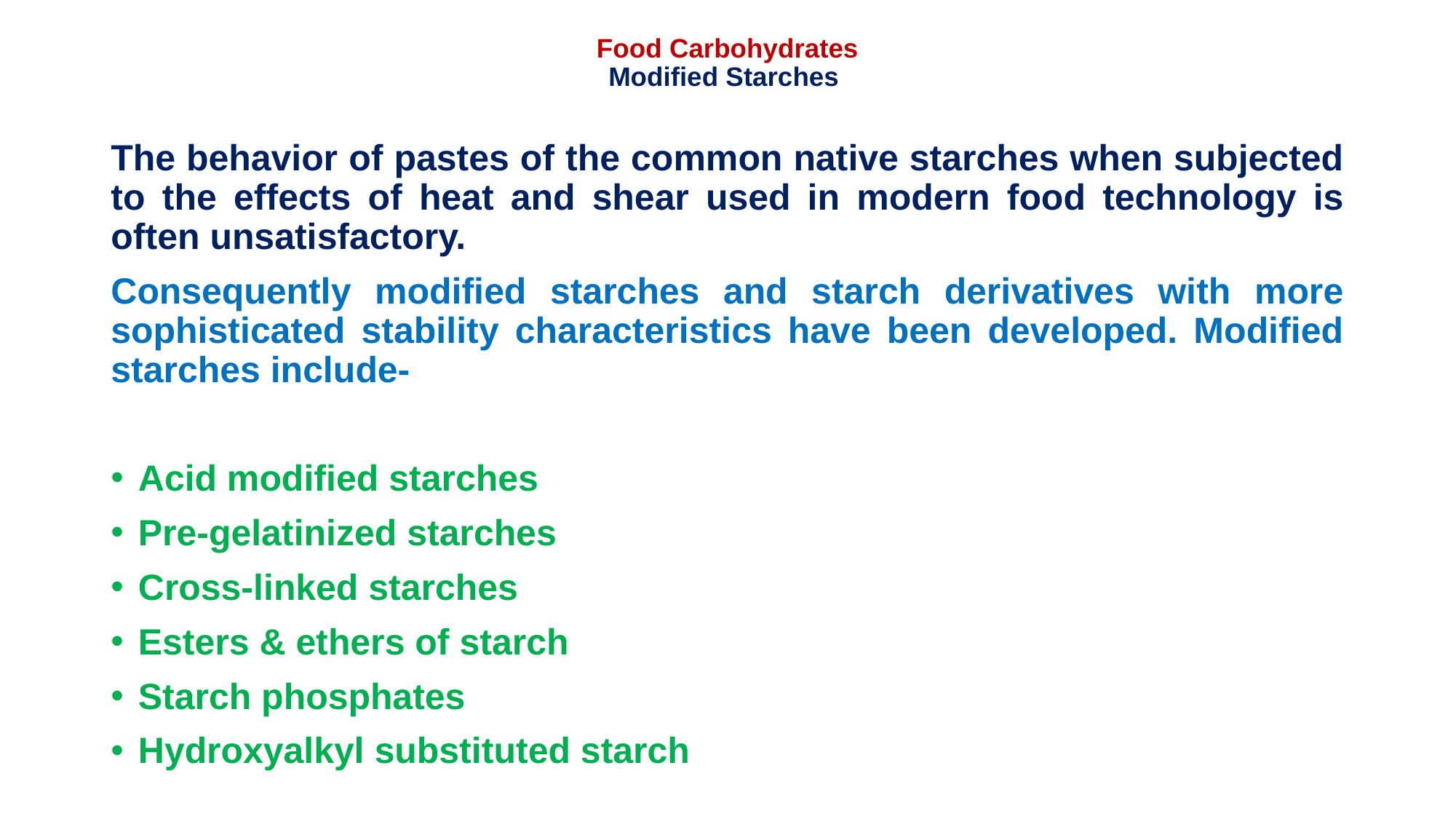

# Food Carbohydrates Modified Starches
The behavior of pastes of the common native starches when subjected to the effects of heat and shear used in modern food technology is often unsatisfactory.
Consequently modified starches and starch derivatives with more sophisticated stability characteristics have been developed. Modified starches include-

Acid modified starches
Pre-gelatinized starches
Cross-linked starches
Esters & ethers of starch
Starch phosphates
Hydroxyalkyl substituted starch